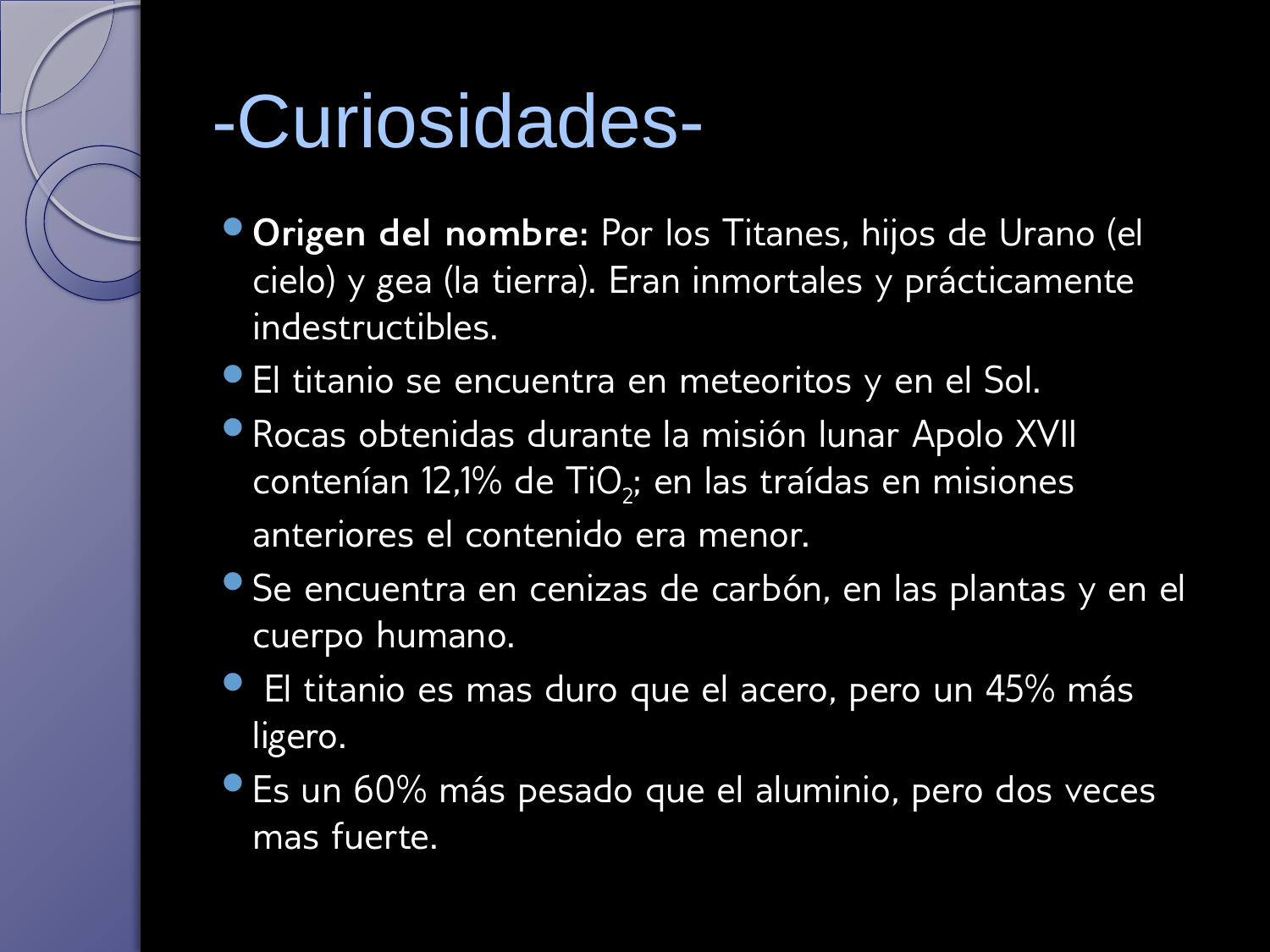

# -Curiosidades-
Origen del nombre: Por los Titanes, hijos de Urano (el cielo) y gea (la tierra). Eran inmortales y prácticamente indestructibles.
El titanio se encuentra en meteoritos y en el Sol.
Rocas obtenidas durante la misión lunar Apolo XVII contenían 12,1% de TiO2; en las traídas en misiones anteriores el contenido era menor.
Se encuentra en cenizas de carbón, en las plantas y en el cuerpo humano.
 El titanio es mas duro que el acero, pero un 45% más ligero.
Es un 60% más pesado que el aluminio, pero dos veces mas fuerte.